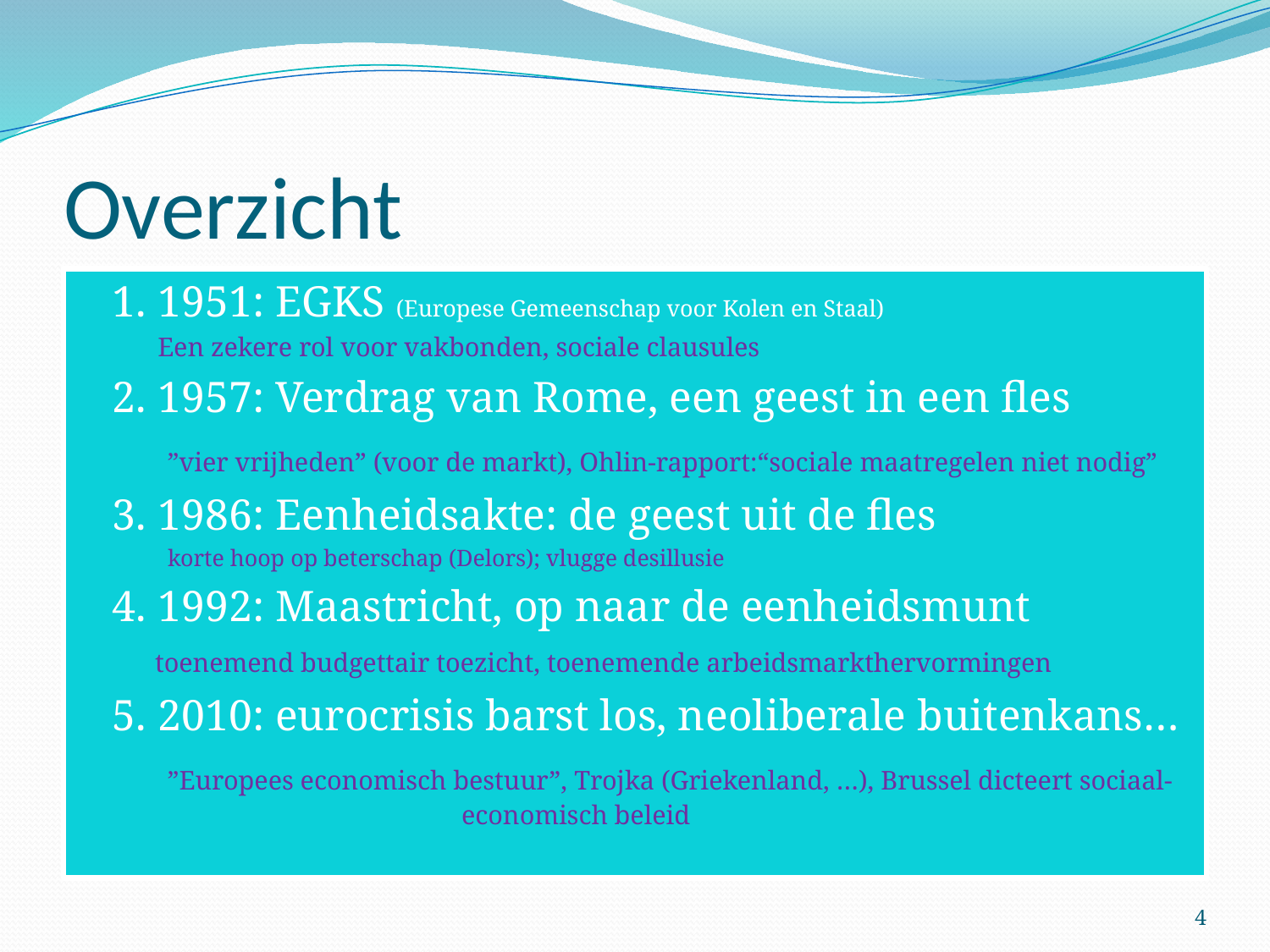

# Overzicht
1. 1951: EGKS (Europese Gemeenschap voor Kolen en Staal)
	Een zekere rol voor vakbonden, sociale clausules
2. 1957: Verdrag van Rome, een geest in een fles
     ”vier vrijheden” (voor de markt), Ohlin-rapport:“sociale maatregelen niet nodig”
3. 1986: Eenheidsakte: de geest uit de fles
       korte hoop op beterschap (Delors); vlugge desillusie
4. 1992: Maastricht, op naar de eenheidsmunt
    toenemend budgettair toezicht, toenemende arbeidsmarkthervormingen
5. 2010: eurocrisis barst los, neoliberale buitenkans…
     ”Europees economisch bestuur”, Trojka (Griekenland, …), Brussel dicteert sociaal-                                        	economisch beleid

4